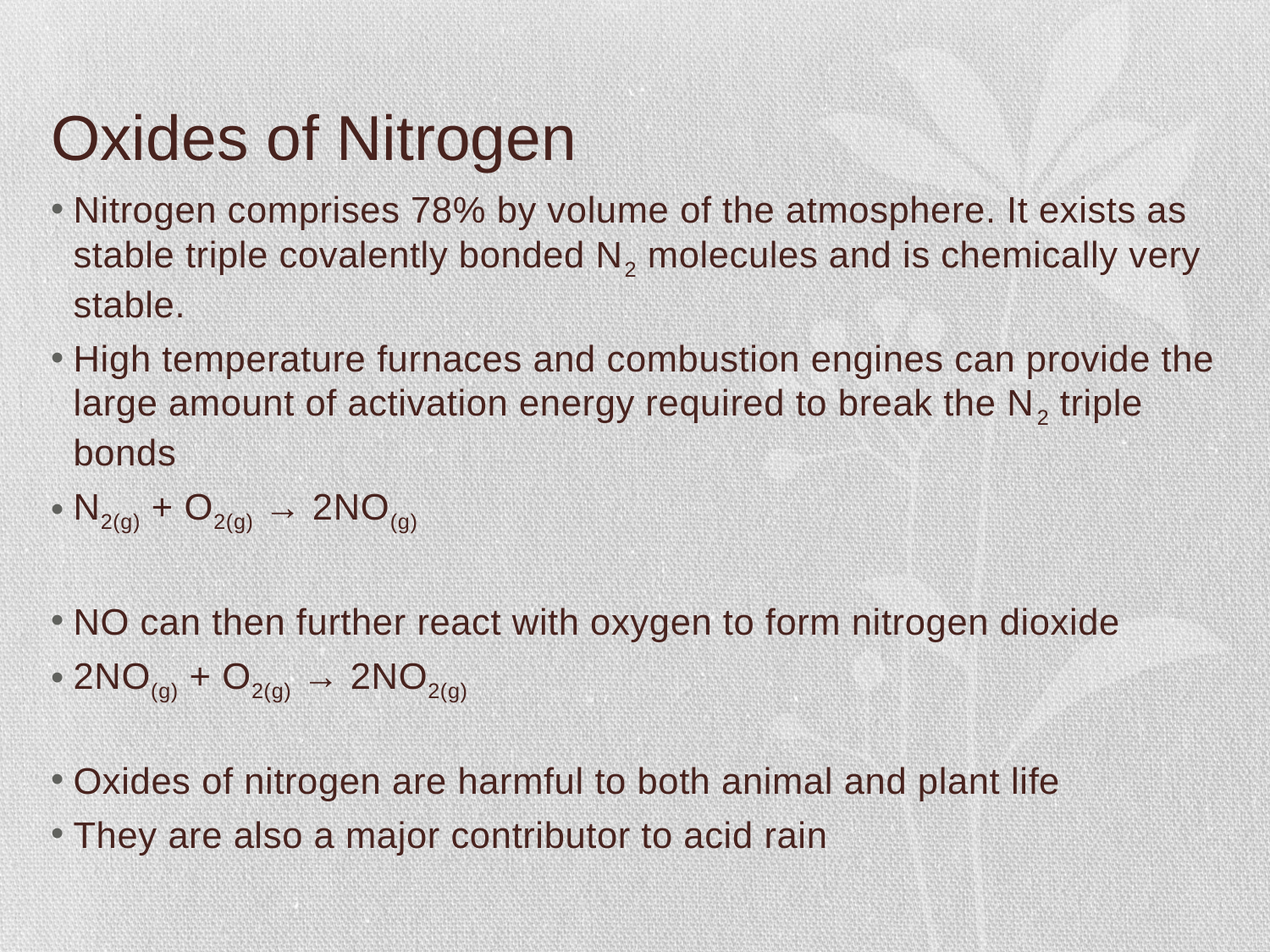

# Oxides of Nitrogen
Nitrogen comprises 78% by volume of the atmosphere. It exists as stable triple covalently bonded N2 molecules and is chemically very stable.
High temperature furnaces and combustion engines can provide the large amount of activation energy required to break the N2 triple bonds
N2(g) + O2(g) → 2NO(g)

NO can then further react with oxygen to form nitrogen dioxide
2NO(g) + O2(g) → 2NO2(g)

Oxides of nitrogen are harmful to both animal and plant life
They are also a major contributor to acid rain